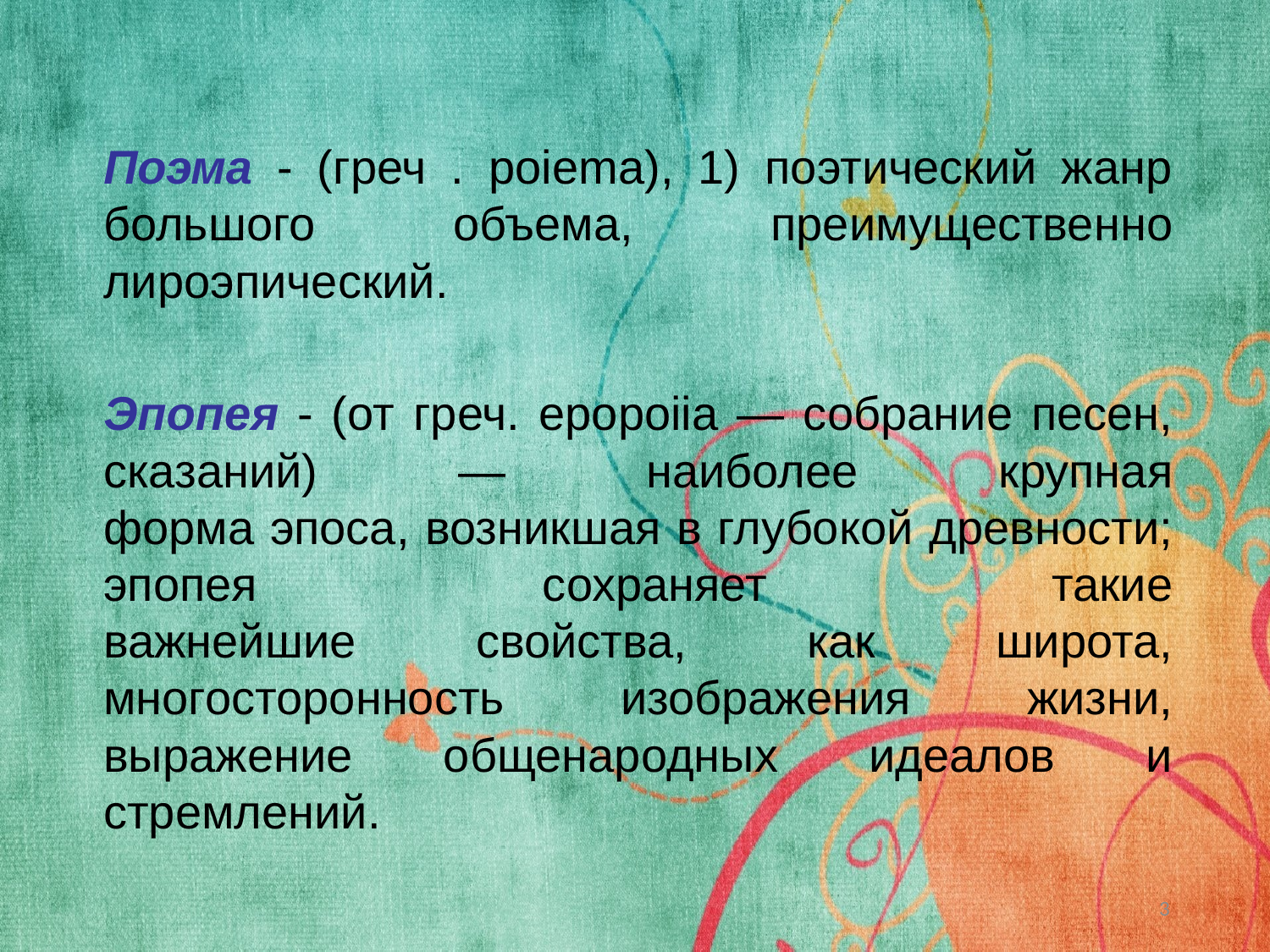

#
Поэма - (греч . poiema), 1) поэтический жанр большого объема, преимущественно лироэпический.

Эпопея - (от греч. epopoiia — собрание песен, сказаний) — наиболее крупная
форма эпоса, возникшая в глубокой древности; эпопея сохраняет такие
важнейшие свойства, как широта, многосторонность изображения жизни, выражение общенародных идеалов и стремлений.

3